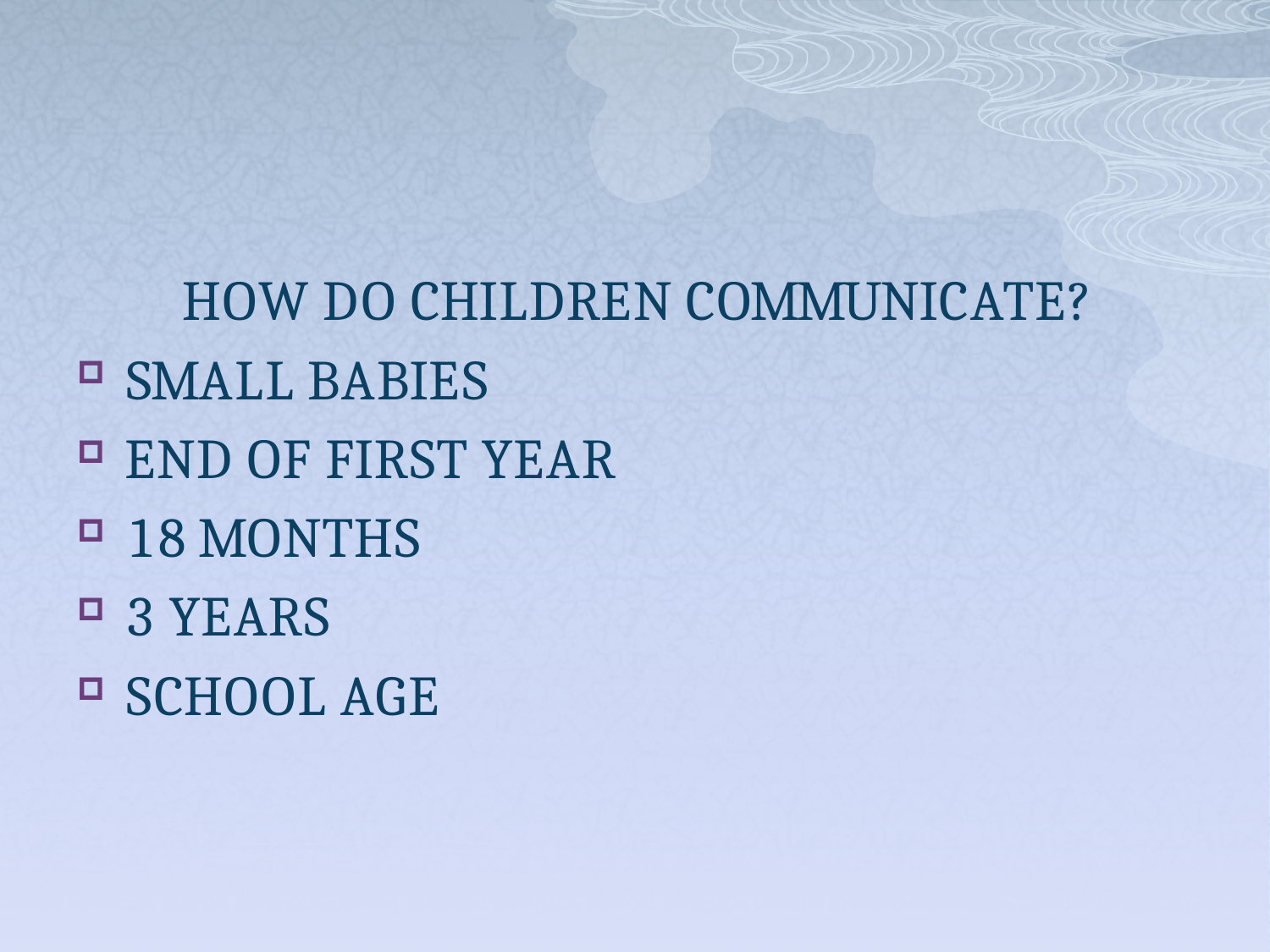

HOW DO CHILDREN COMMUNICATE?
SMALL BABIES
END OF FIRST YEAR
18 MONTHS
3 YEARS
SCHOOL AGE